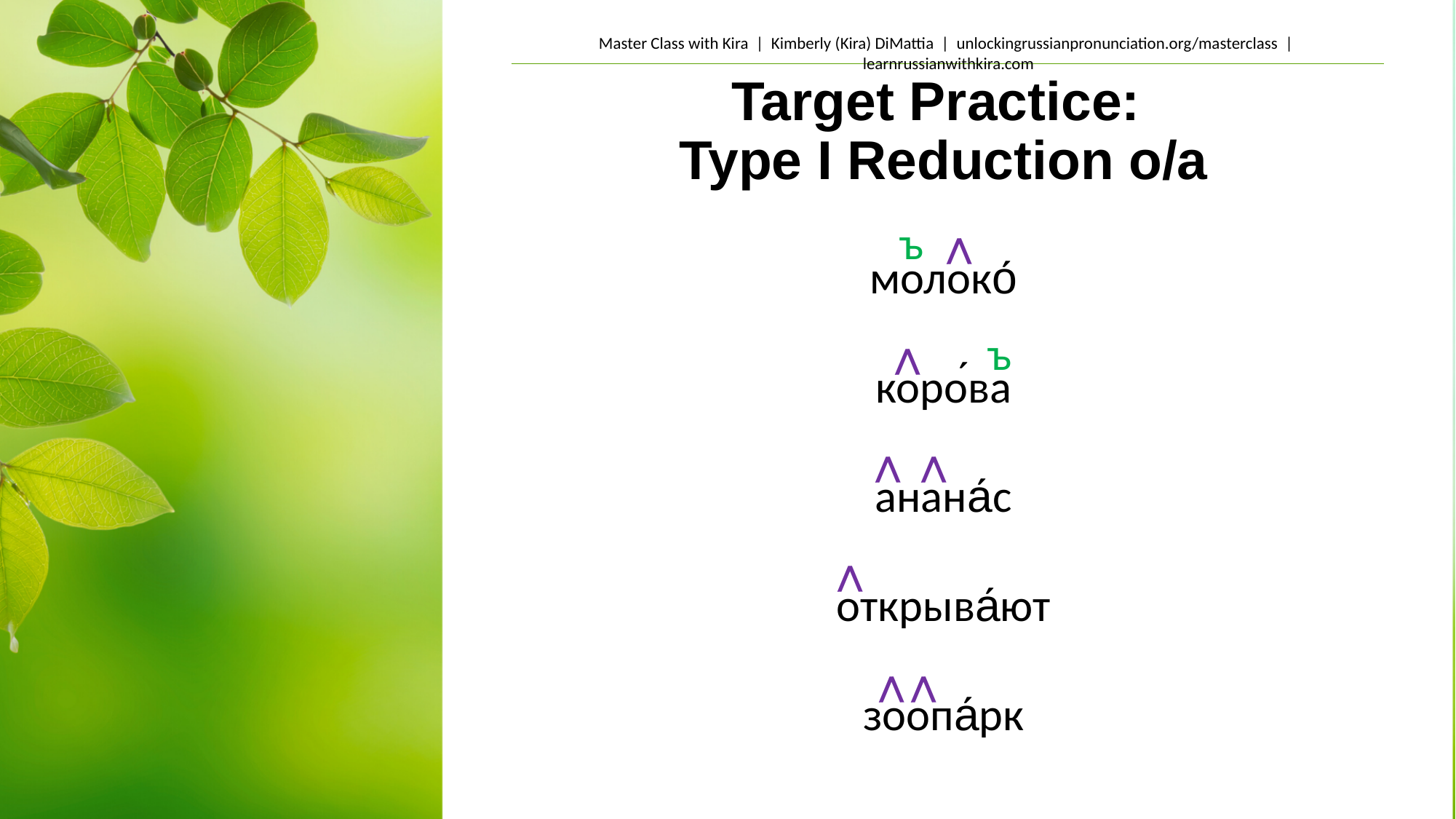

# Target Practice: Type I Reduction o/a

молоко́

коро́ва

анана́с

открыва́ют

зоопа́рк
ъ
∧
ъ
∧
∧
∧
∧
∧∧